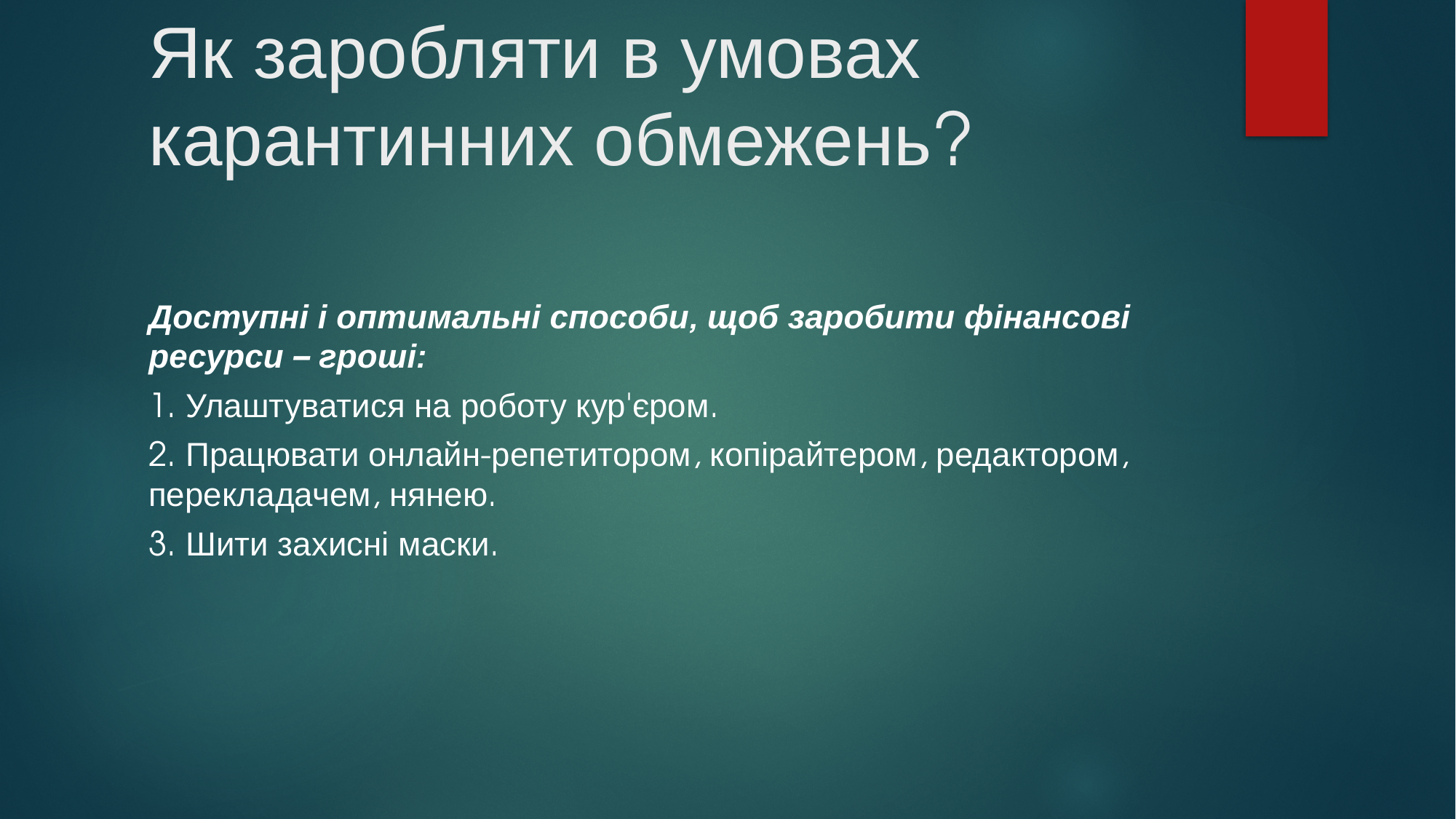

# Як заробляти в умовах карантинних обмежень?
Доступні і оптимальні способи, щоб заробити фінансові ресурси – гроші:
1. Улаштуватися на роботу кур'єром.
2. Працювати онлайн-репетитором, копірайтером, редактором, перекладачем, нянею.
3. Шити захисні маски.